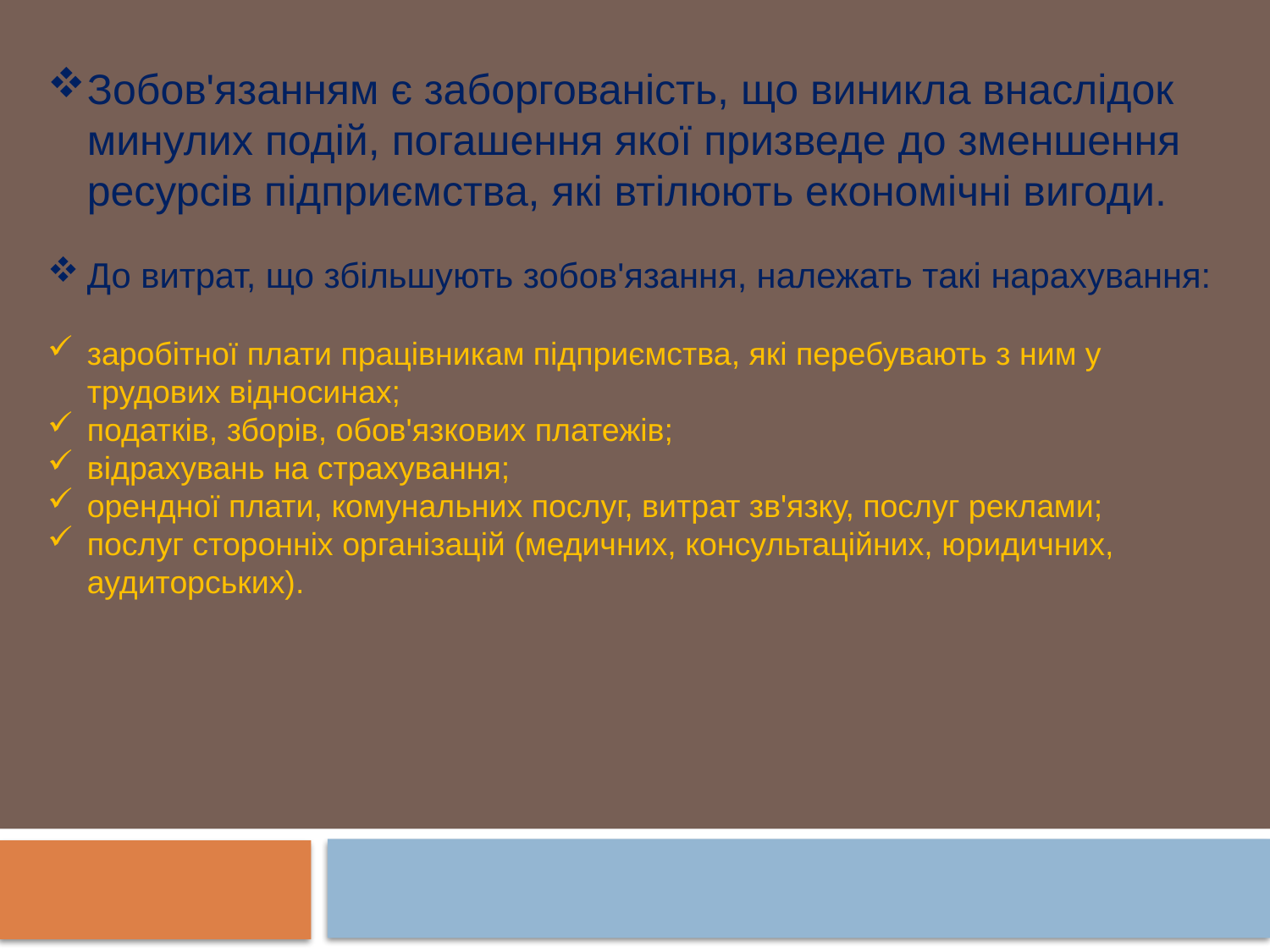

Зобов'язанням є заборгованість, що виникла внаслідок минулих подій, погашення якої призведе до зменшення ресурсів підприємства, які втілюють економічні вигоди.

До витрат, що збільшують зобов'язання, належать такі нарахування:

заробітної плати працівникам підприємства, які перебувають з ним у трудових відносинах;
податків, зборів, обов'язкових платежів;
відрахувань на страхування;
орендної плати, комунальних послуг, витрат зв'язку, послуг реклами;
послуг сторонніх організацій (медичних, консультаційних, юридичних, аудиторських).